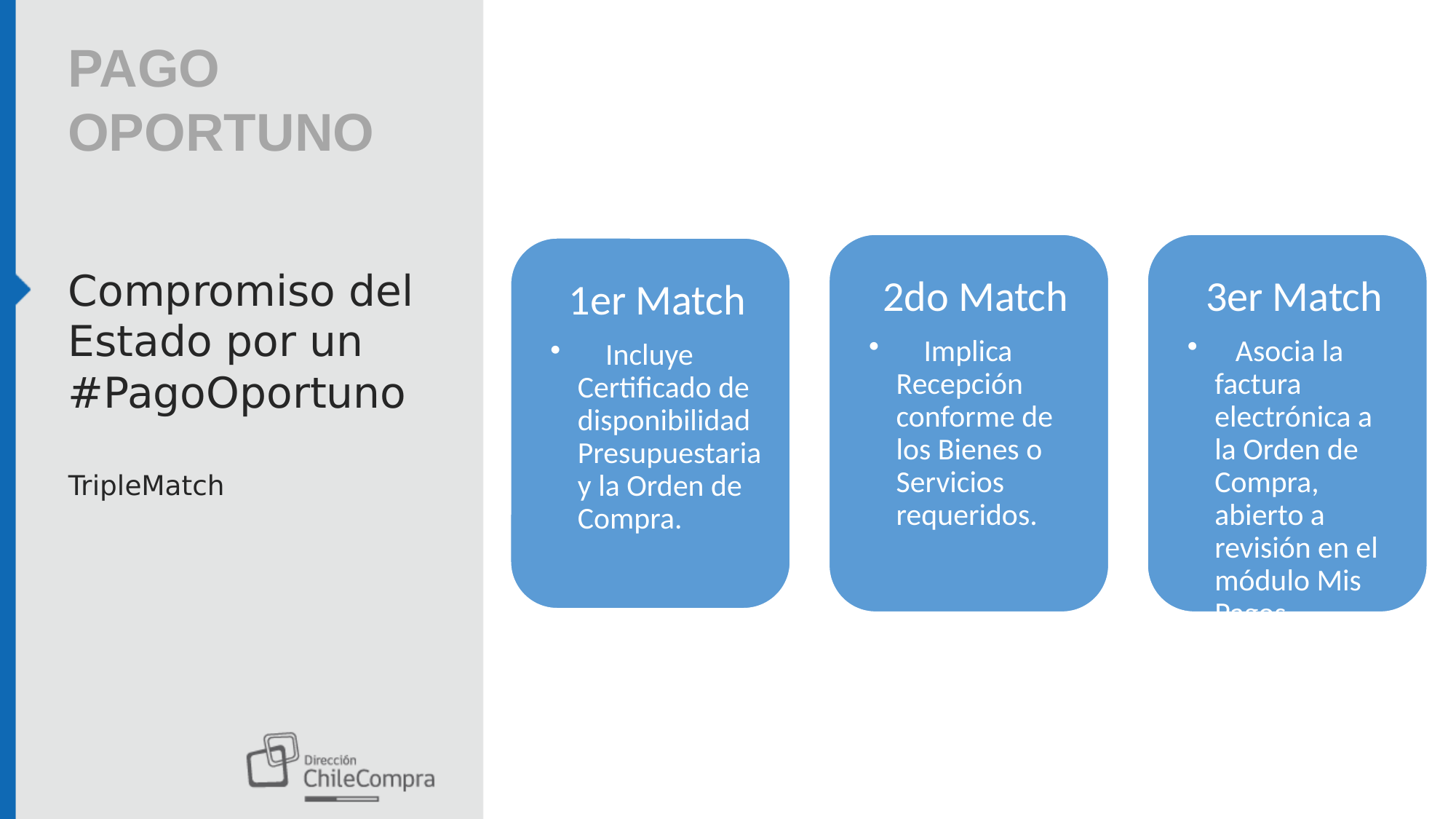

PAGO OPORTUNO
1er Match
    Incluye Certificado de disponibilidad Presupuestaria y la Orden de Compra.
2do Match
    Implica Recepción conforme de los Bienes o Servicios requeridos.

3er Match
   Asocia la factura electrónica a la Orden de Compra, abierto a revisión en el módulo Mis Pagos.
Compromiso del Estado por un
#PagoOportuno
TripleMatch